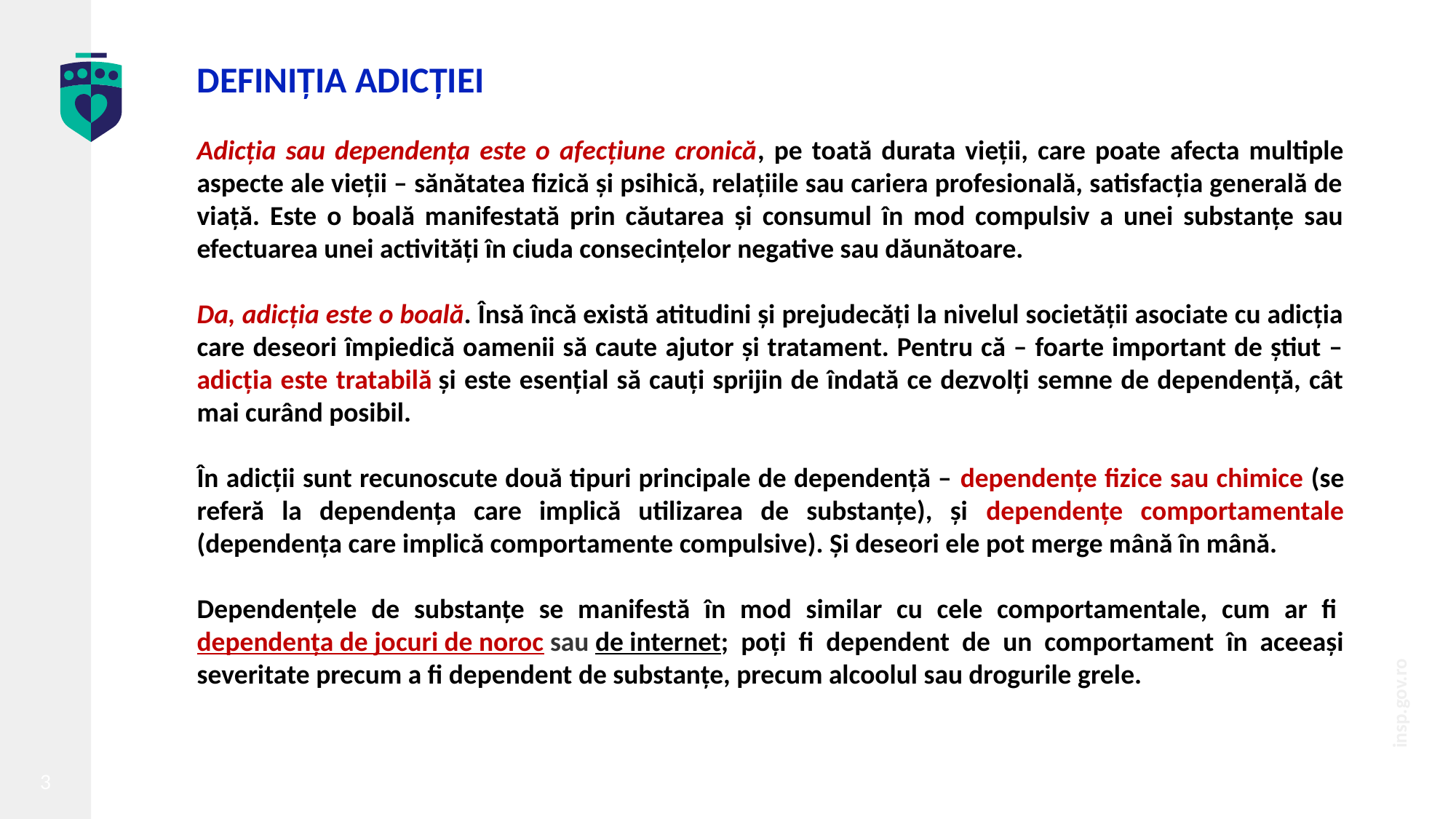

DEFINIȚIA ADICȚIEI

Adicția sau dependența este o afecțiune cronică, pe toată durata vieții, care poate afecta multiple aspecte ale vieții – sănătatea fizică și psihică, relațiile sau cariera profesională, satisfacția generală de viață. Este o boală manifestată prin căutarea și consumul în mod compulsiv a unei substanțe sau efectuarea unei activități în ciuda consecințelor negative sau dăunătoare.

Da, adicția este o boală. Însă încă există atitudini și prejudecăți la nivelul societății asociate cu adicția care deseori împiedică oamenii să caute ajutor și tratament. Pentru că – foarte important de știut –adicția este tratabilă și este esențial să cauți sprijin de îndată ce dezvolți semne de dependență, cât mai curând posibil.

În adicții sunt recunoscute două tipuri principale de dependență – dependențe fizice sau chimice (se referă la dependența care implică utilizarea de substanțe), și dependențe comportamentale (dependența care implică comportamente compulsive). Și deseori ele pot merge mână în mână.

Dependențele de substanțe se manifestă în mod similar cu cele comportamentale, cum ar fi dependența de jocuri de noroc sau de internet; poți fi dependent de un comportament în aceeași severitate precum a fi dependent de substanțe, precum alcoolul sau drogurile grele.
3